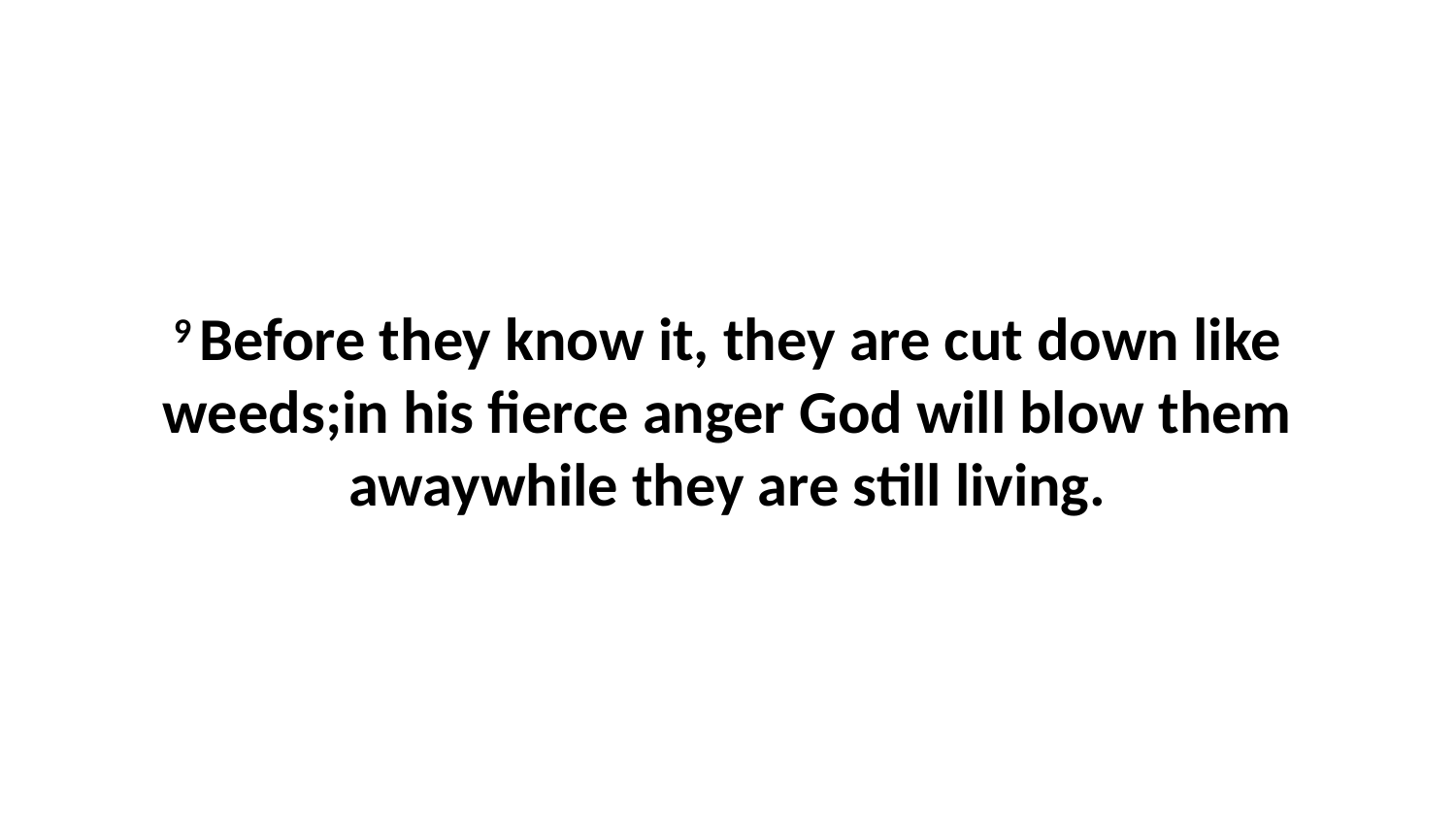

9 Before they know it, they are cut down like weeds;in his fierce anger God will blow them awaywhile they are still living.